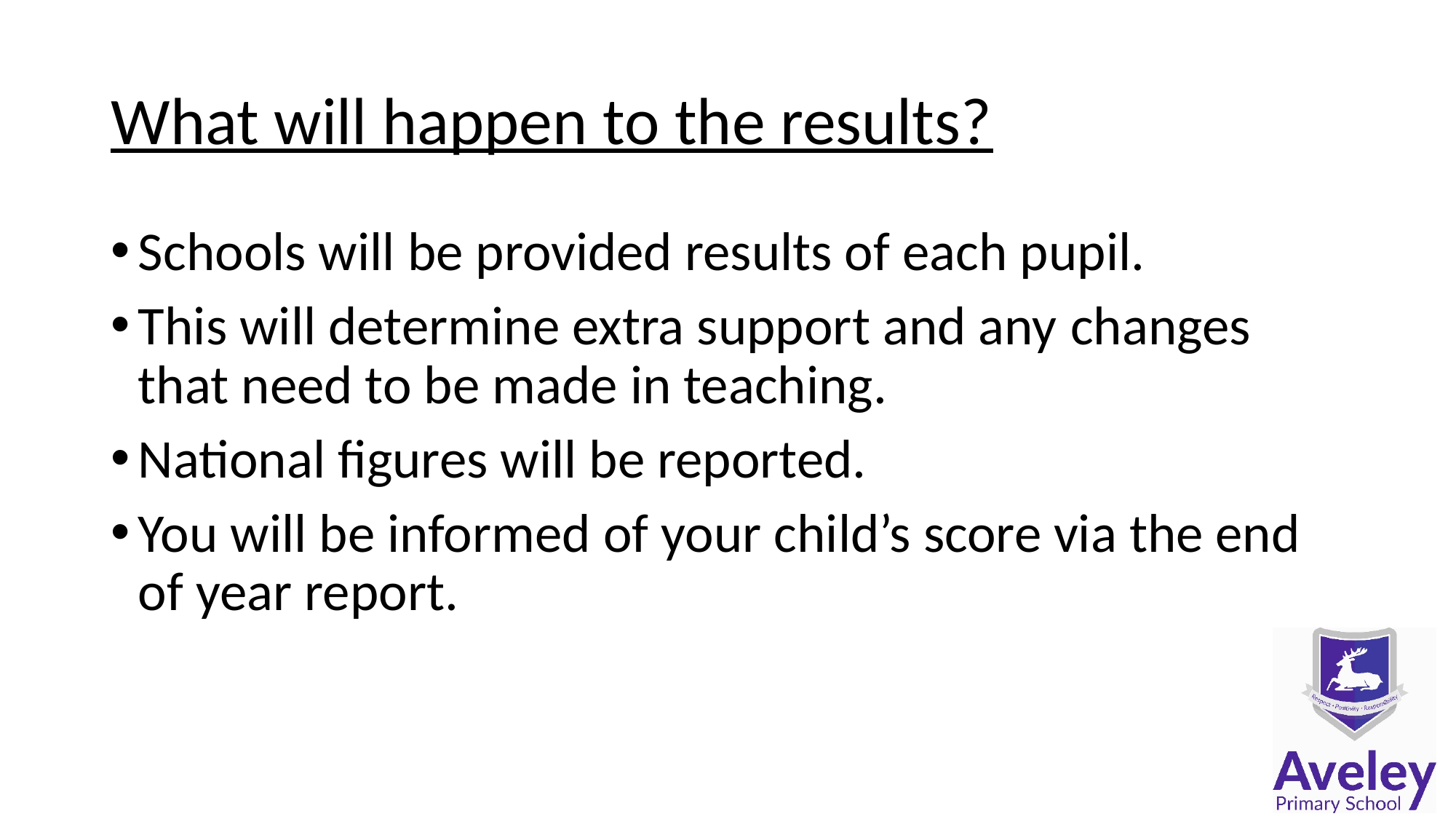

# What will happen to the results?
Schools will be provided results of each pupil. ​
This will determine extra support and any changes that need to be made in teaching. ​
National figures will be reported. ​
You will be informed of your child’s score via the end of year report.